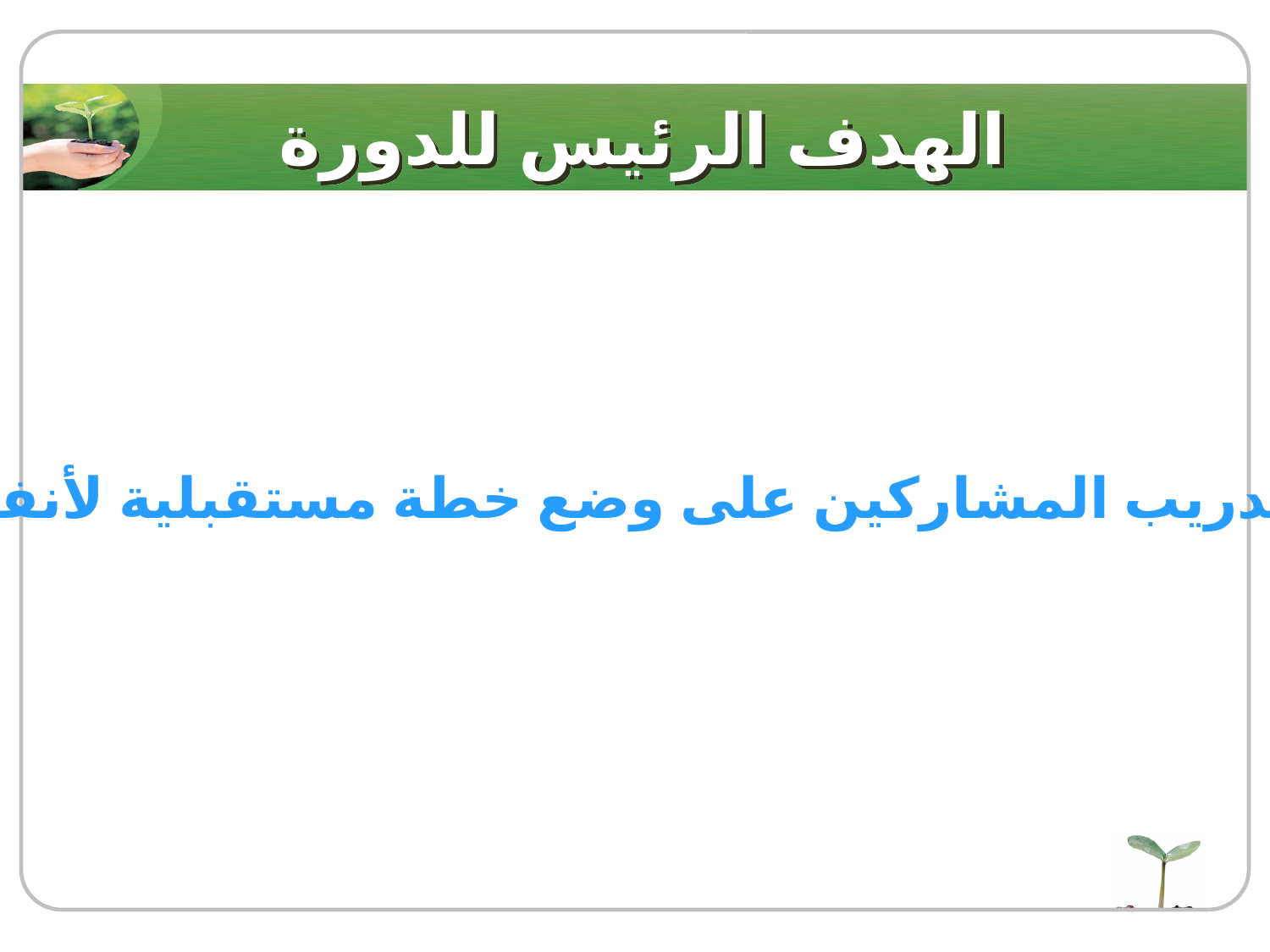

# الهدف الرئيس للدورة
تدريب المشاركين على وضع خطة مستقبلية لأنفسهم